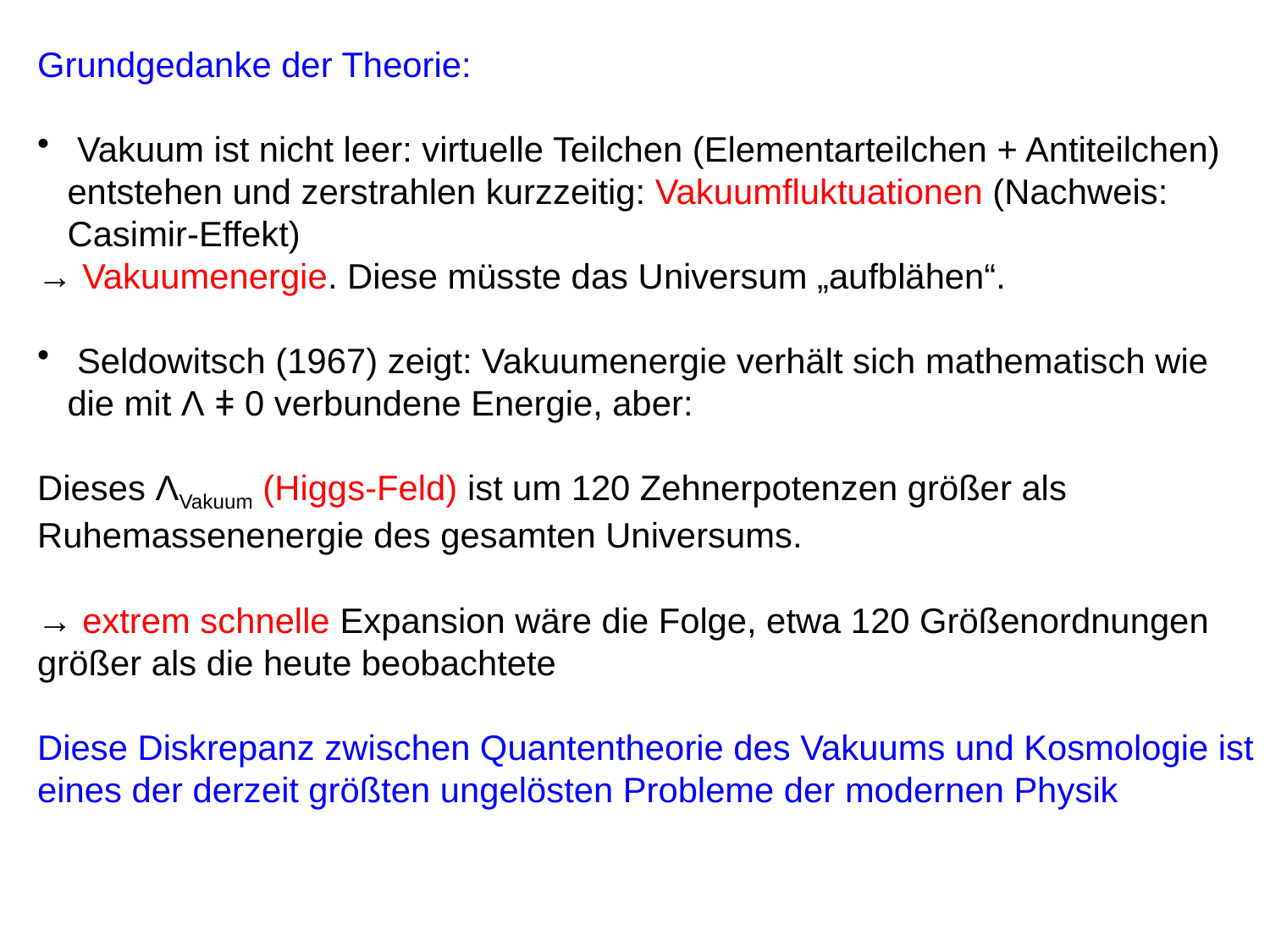

Grundgedanke der Theorie:

 Vakuum ist nicht leer: virtuelle Teilchen (Elementarteilchen + Antiteilchen) entstehen und zerstrahlen kurzzeitig: Vakuumfluktuationen (Nachweis: Casimir-Effekt)
→ Vakuumenergie. Diese müsste das Universum „aufblähen“.

 Seldowitsch (1967) zeigt: Vakuumenergie verhält sich mathematisch wie die mit Λ ǂ 0 verbundene Energie, aber:

Dieses ΛVakuum (Higgs-Feld) ist um 120 Zehnerpotenzen größer als Ruhemassenenergie des gesamten Universums.

→ extrem schnelle Expansion wäre die Folge, etwa 120 Größenordnungen größer als die heute beobachtete

Diese Diskrepanz zwischen Quantentheorie des Vakuums und Kosmologie ist eines der derzeit größten ungelösten Probleme der modernen Physik